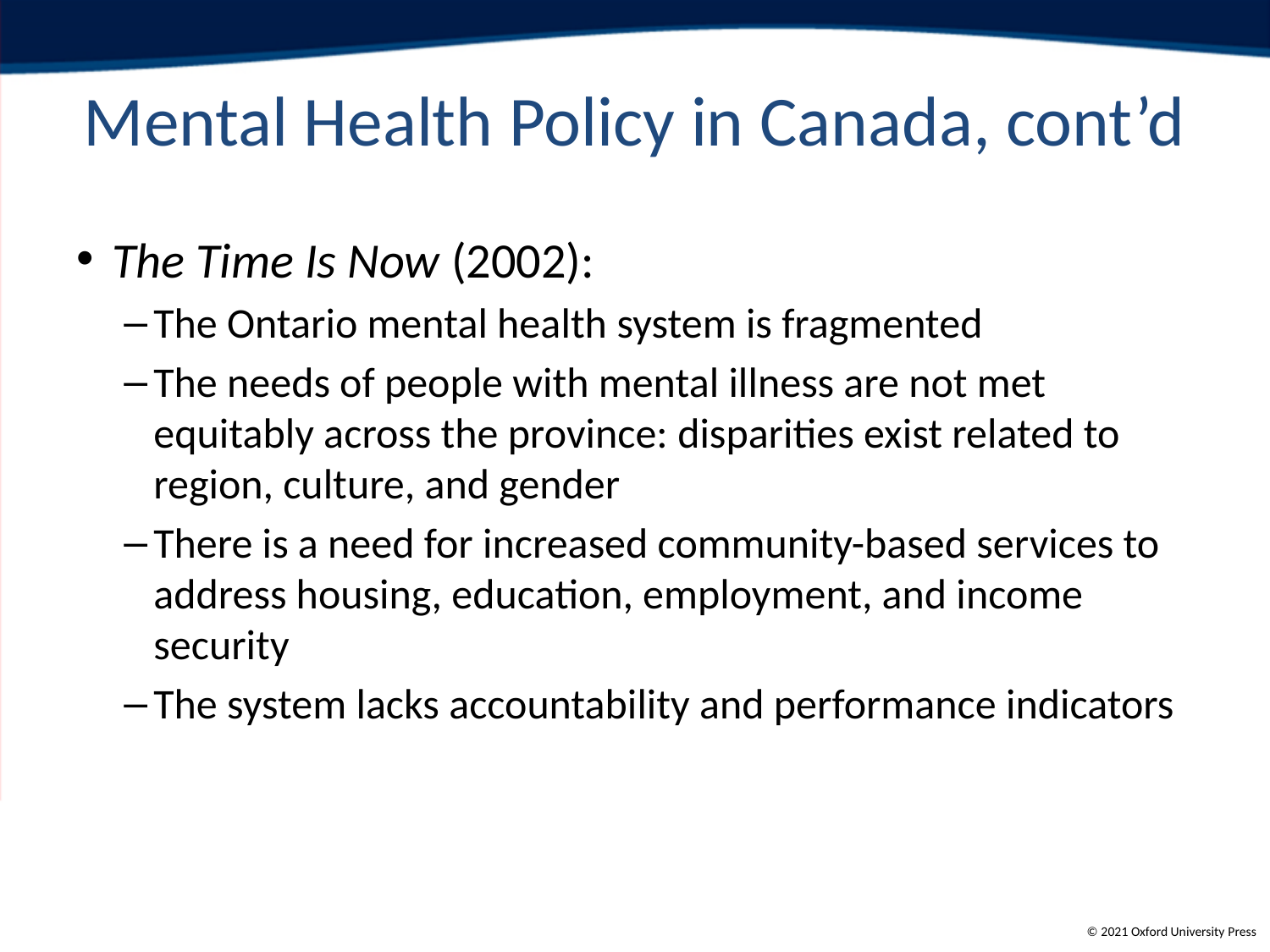

# Mental Health Policy in Canada, cont’d
The Time Is Now (2002):
The Ontario mental health system is fragmented
The needs of people with mental illness are not met equitably across the province: disparities exist related to region, culture, and gender
There is a need for increased community-based services to address housing, education, employment, and income security
The system lacks accountability and performance indicators